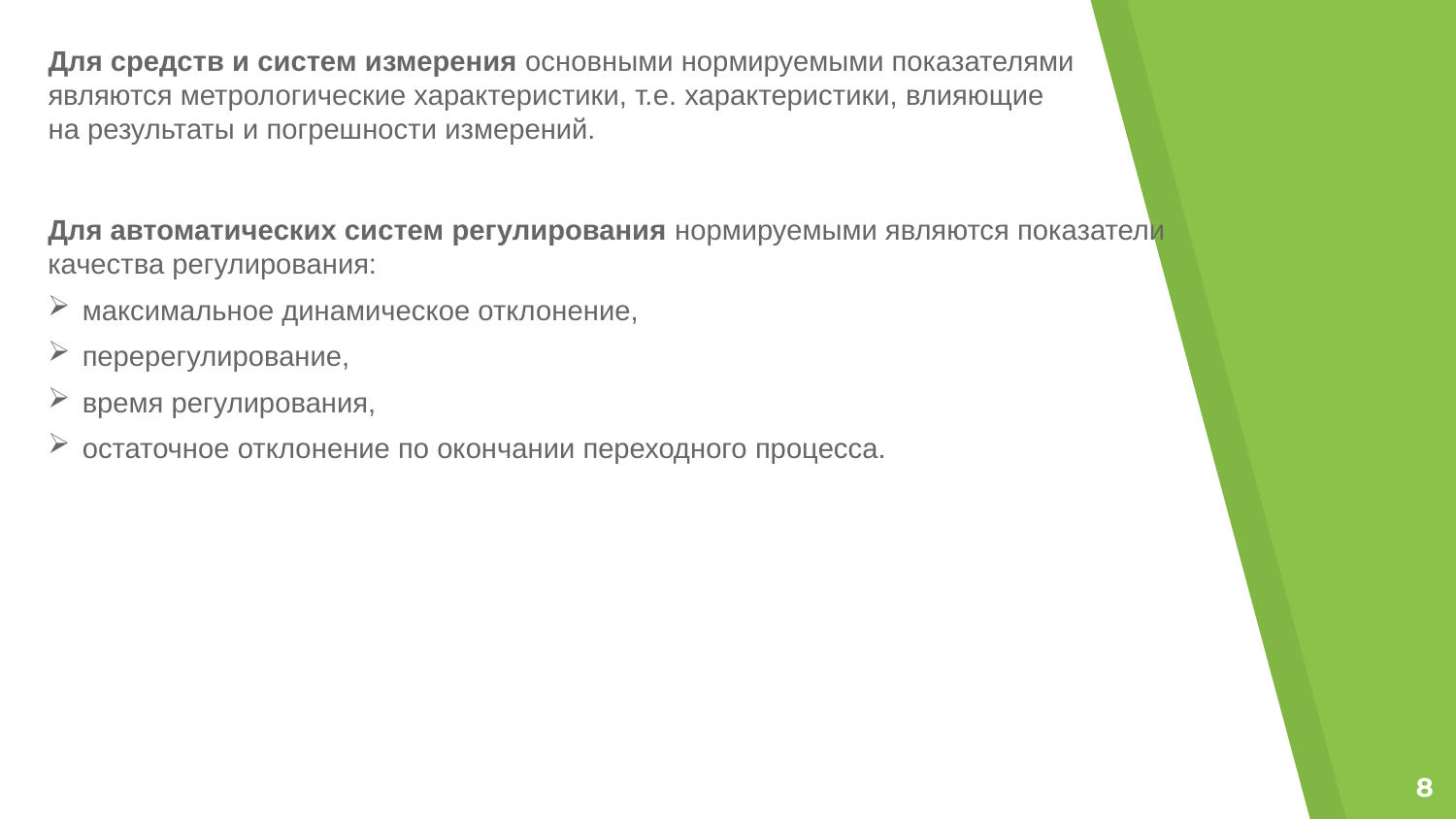

Для средств и систем измерения основными нормируемыми показателями являются метрологические характеристики, т.е. характеристики, влияющие
на результаты и погрешности измерений.
Для автоматических систем регулирования нормируемыми являются показатели качества регулирования:
максимальное динамическое отклонение,
перерегулирование,
время регулирования,
остаточное отклонение по окончании переходного процесса.
8